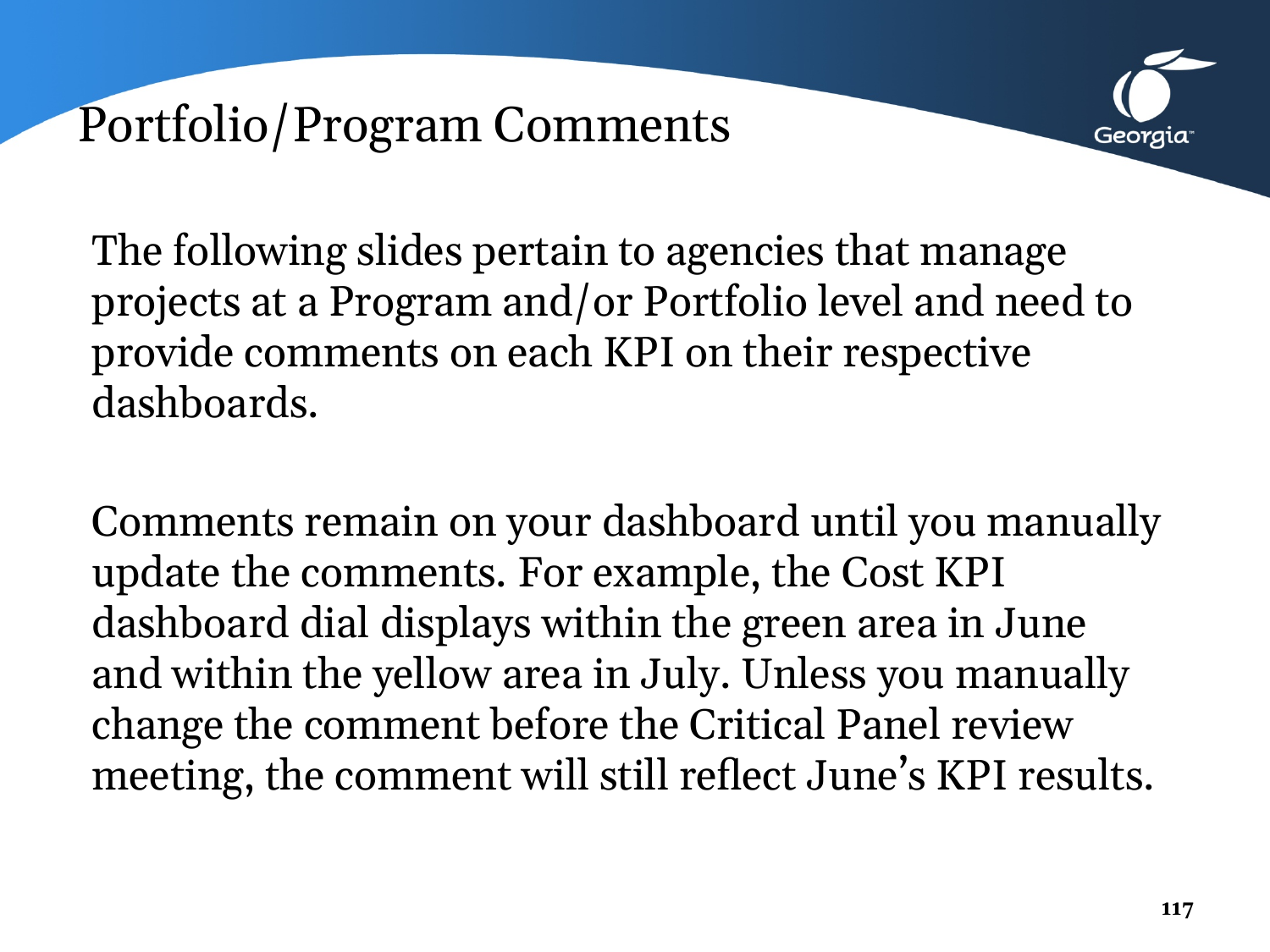

# Portfolio/Program Comments
The following slides pertain to agencies that manage projects at a Program and/or Portfolio level and need to provide comments on each KPI on their respective dashboards.

Comments remain on your dashboard until you manually update the comments. For example, the Cost KPI dashboard dial displays within the green area in June and within the yellow area in July. Unless you manually change the comment before the Critical Panel review meeting, the comment will still reflect June’s KPI results.
117